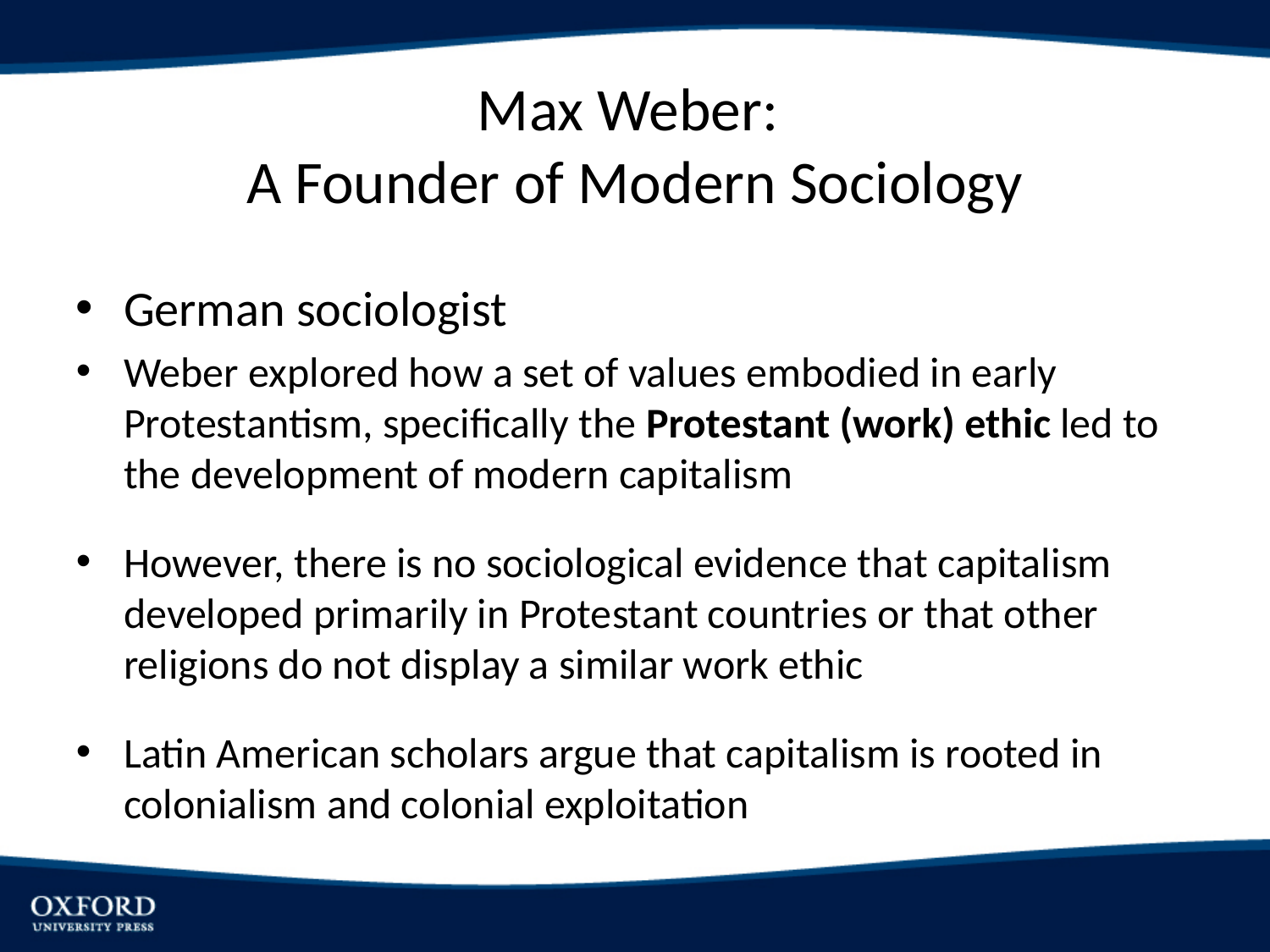

# Max Weber: A Founder of Modern Sociology
German sociologist
Weber explored how a set of values embodied in early Protestantism, specifically the Protestant (work) ethic led to the development of modern capitalism

However, there is no sociological evidence that capitalism developed primarily in Protestant countries or that other religions do not display a similar work ethic

Latin American scholars argue that capitalism is rooted in colonialism and colonial exploitation